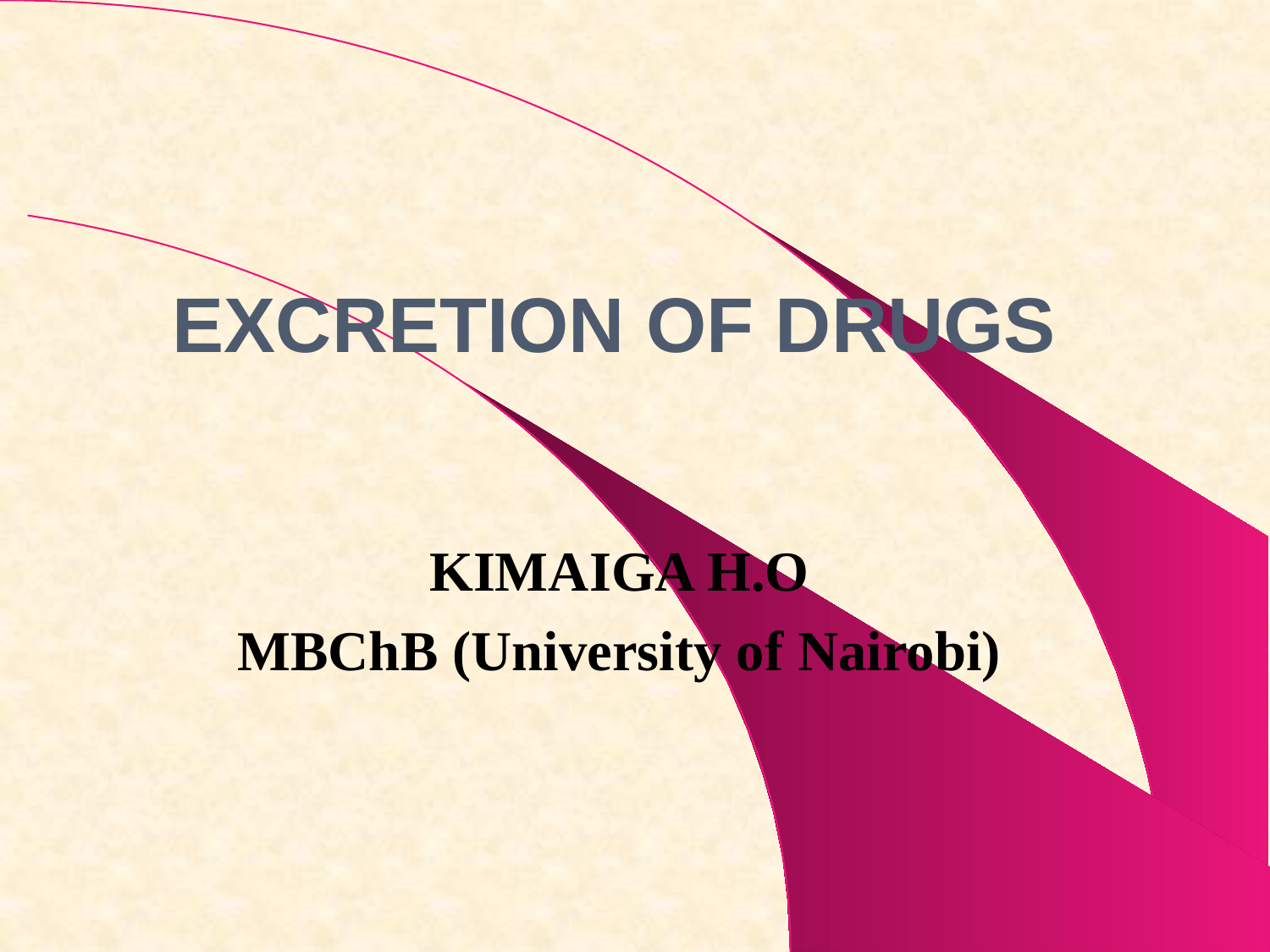

# EXCRETION OF DRUGS
KIMAIGA H.O
MBChB (University of Nairobi)